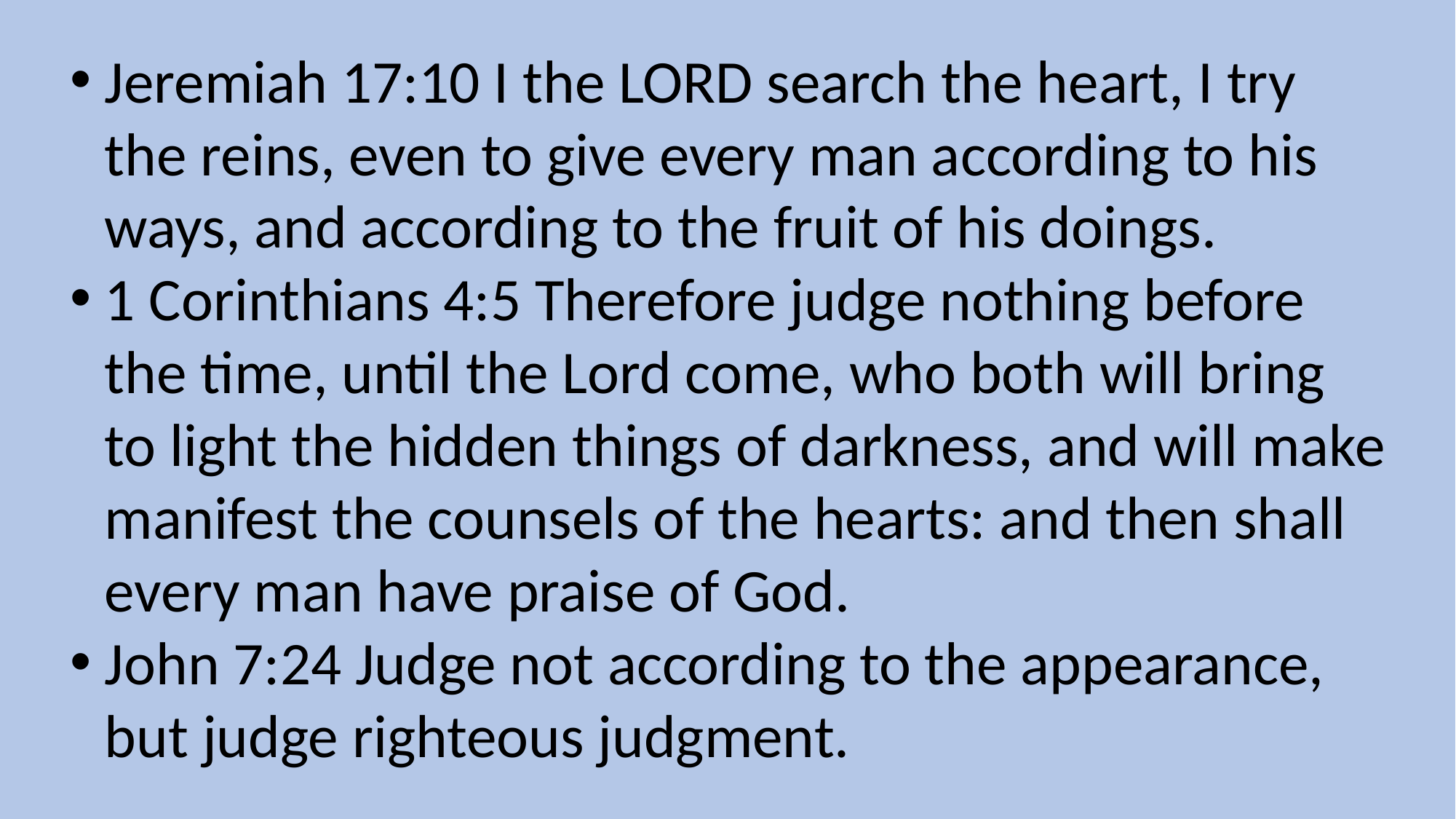

Jeremiah 17:10 I the LORD search the heart, I try the reins, even to give every man according to his ways, and according to the fruit of his doings.
1 Corinthians 4:5 Therefore judge nothing before the time, until the Lord come, who both will bring to light the hidden things of darkness, and will make manifest the counsels of the hearts: and then shall every man have praise of God.
John 7:24 Judge not according to the appearance, but judge righteous judgment.